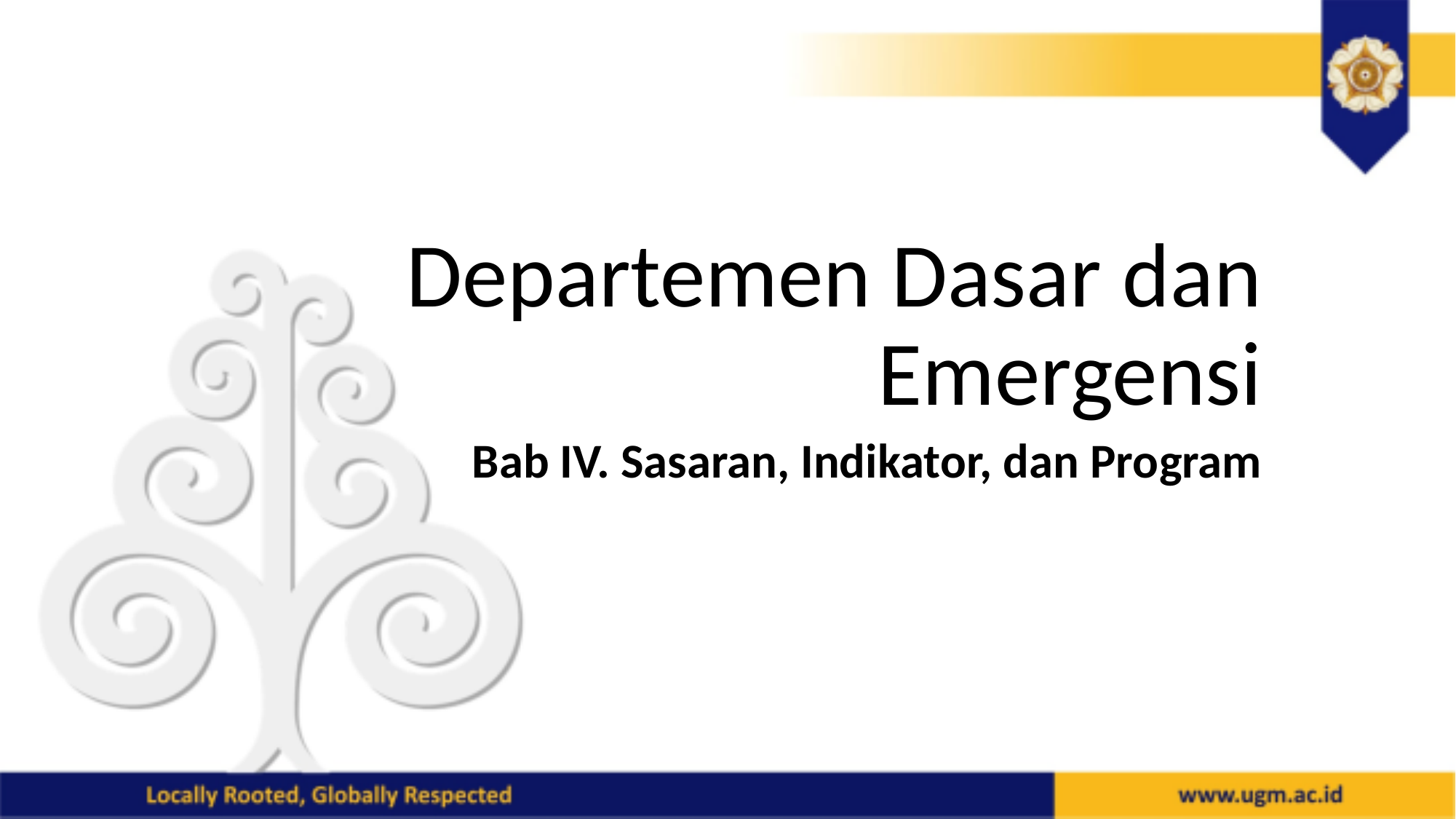

# Departemen Dasar dan Emergensi
Bab IV. Sasaran, Indikator, dan Program